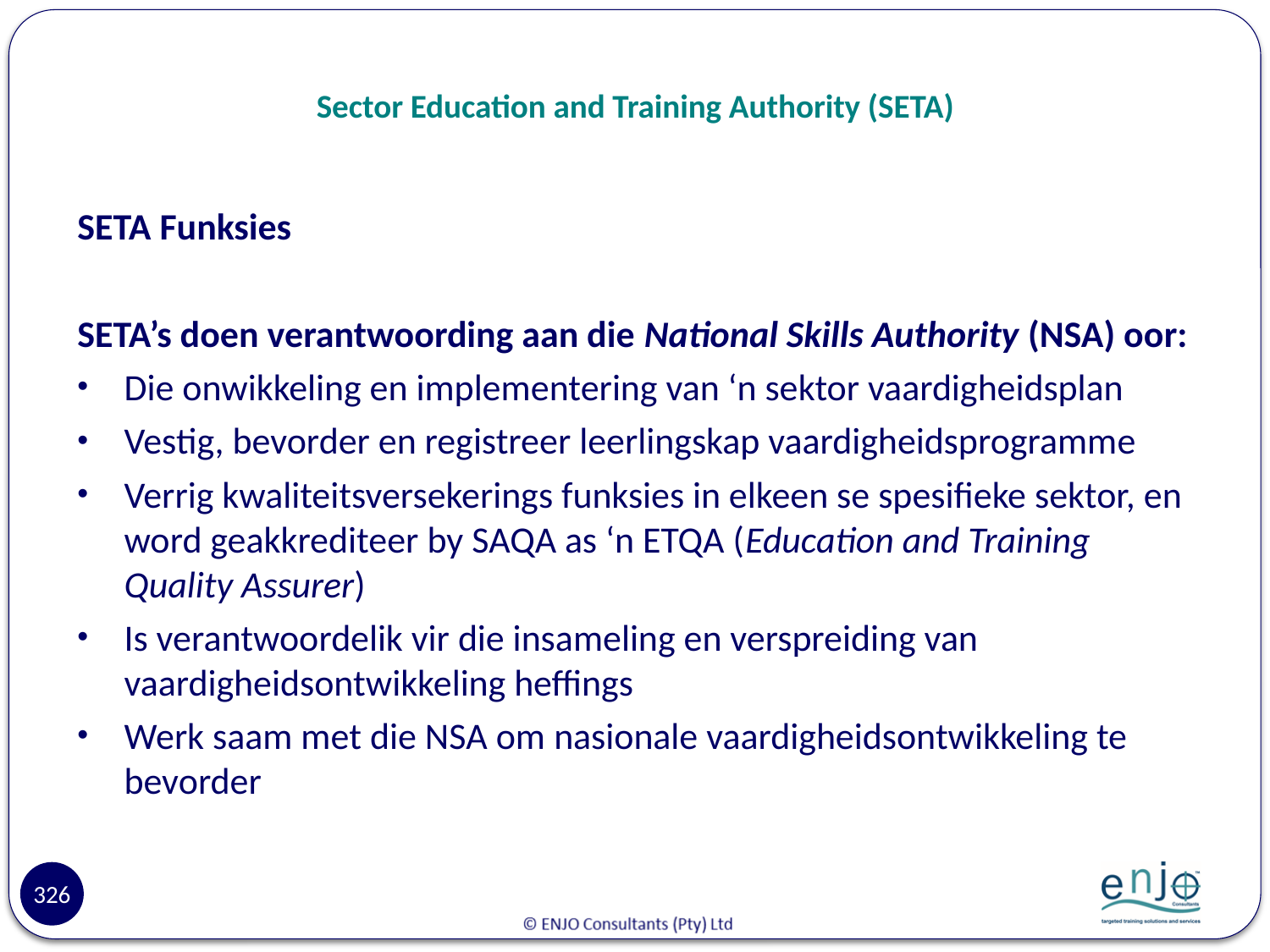

# Sector Education and Training Authority (SETA)
SETA Funksies

SETA’s doen verantwoording aan die National Skills Authority (NSA) oor:
Die onwikkeling en implementering van ‘n sektor vaardigheidsplan
Vestig, bevorder en registreer leerlingskap vaardigheidsprogramme
Verrig kwaliteitsversekerings funksies in elkeen se spesifieke sektor, en word geakkrediteer by SAQA as ‘n ETQA (Education and Training Quality Assurer)
Is verantwoordelik vir die insameling en verspreiding van vaardigheidsontwikkeling heffings
Werk saam met die NSA om nasionale vaardigheidsontwikkeling te bevorder

326